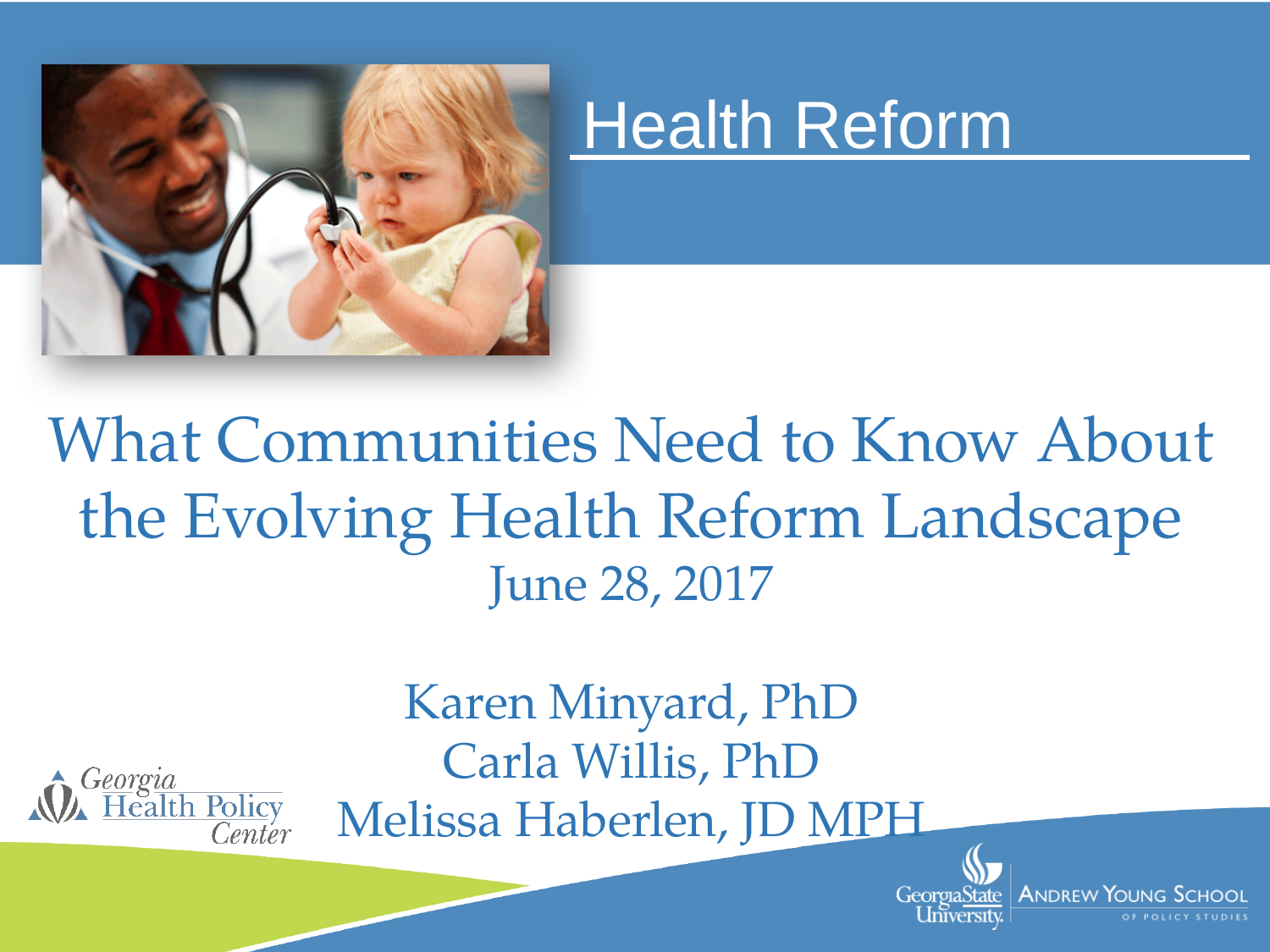

What Communities Need to Know About the Evolving Health Reform Landscape
June 28, 2017
Karen Minyard, PhD
Carla Willis, PhD
Melissa Haberlen, JD MPH